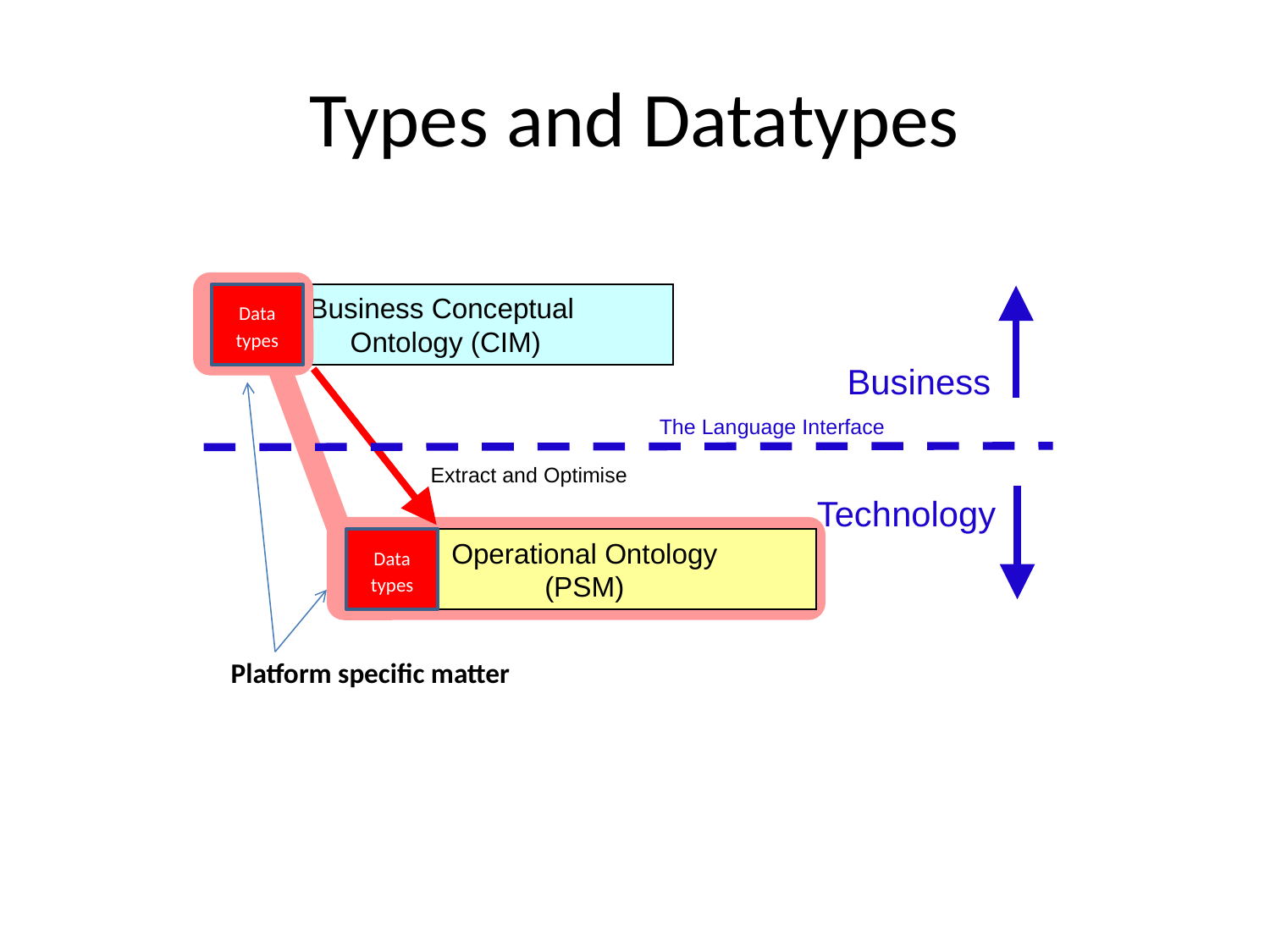

# Types and Datatypes

Data types
Business Conceptual
Ontology (CIM)

Business
The Language Interface
Extract and Optimise
Technology

Data types
Operational Ontology
(PSM)
Platform specific matter